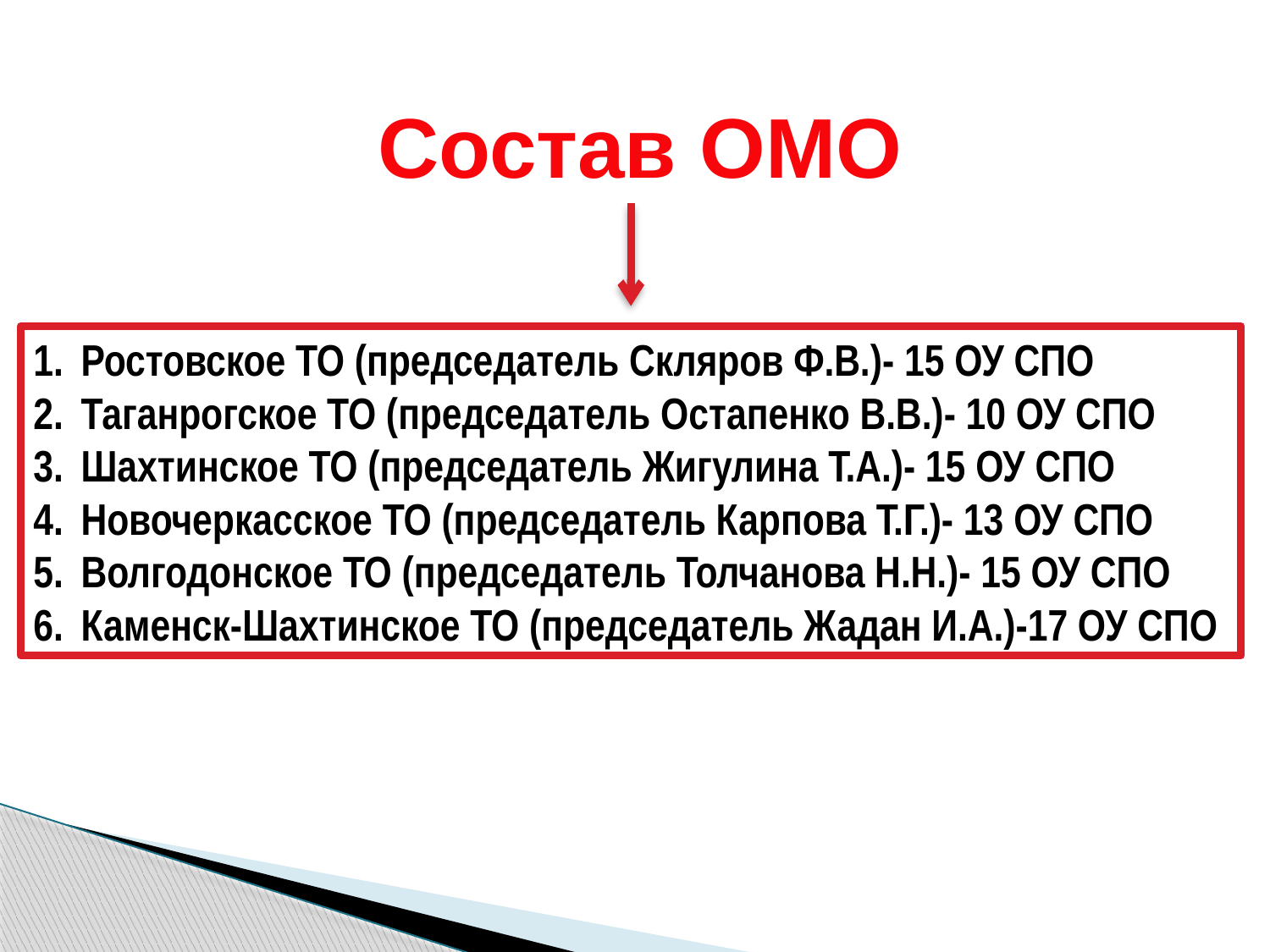

Состав ОМО
Ростовское ТО (председатель Скляров Ф.В.)- 15 ОУ СПО
Таганрогское ТО (председатель Остапенко В.В.)- 10 ОУ СПО
Шахтинское ТО (председатель Жигулина Т.А.)- 15 ОУ СПО
Новочеркасское ТО (председатель Карпова Т.Г.)- 13 ОУ СПО
Волгодонское ТО (председатель Толчанова Н.Н.)- 15 ОУ СПО
Каменск-Шахтинское ТО (председатель Жадан И.А.)-17 ОУ СПО